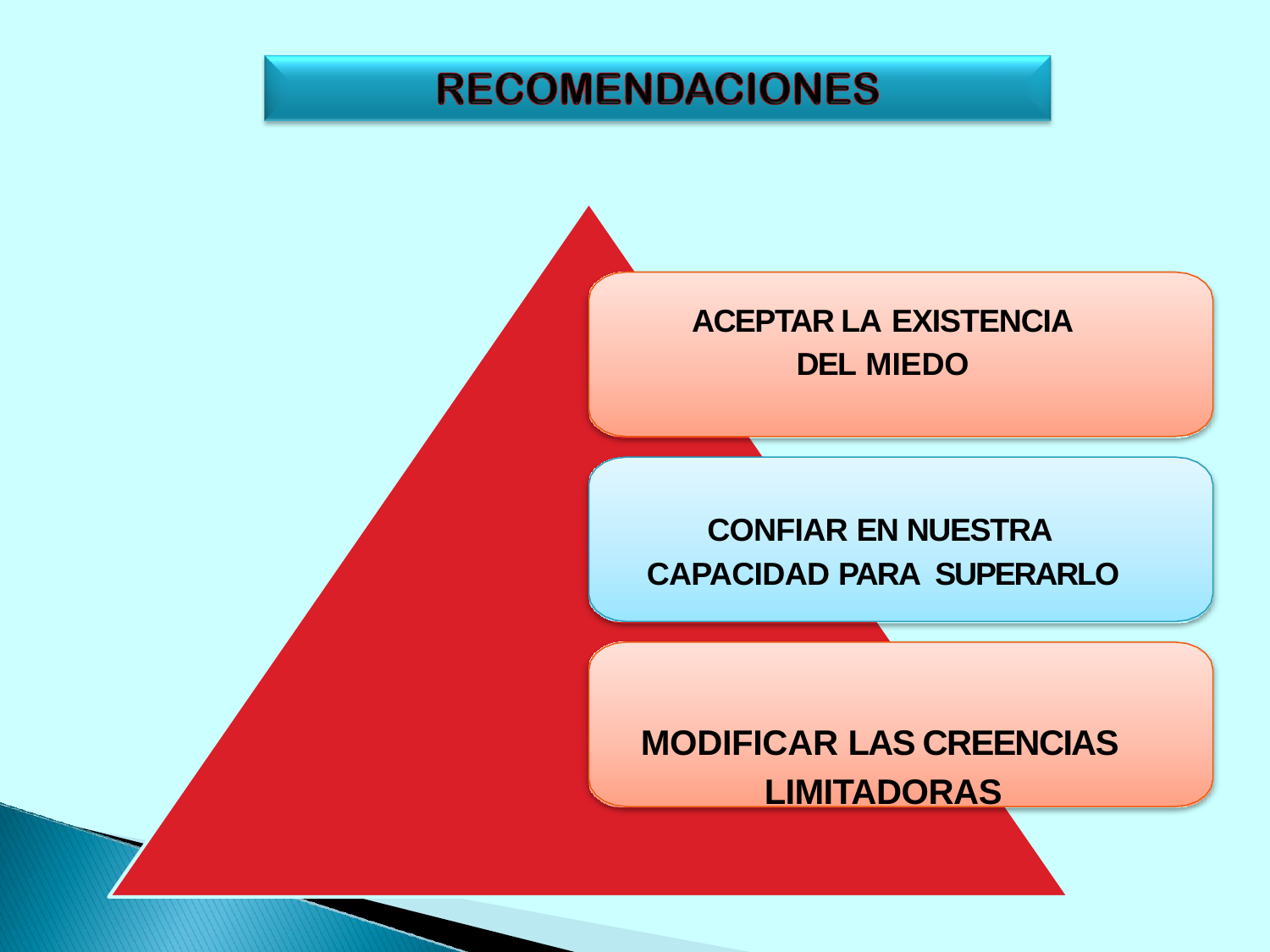

ACEPTAR LA EXISTENCIA
DEL MIEDO

CONFIAR EN NUESTRA  CAPACIDAD PARA  SUPERARLO

MODIFICAR LAS CREENCIAS  LIMITADORAS